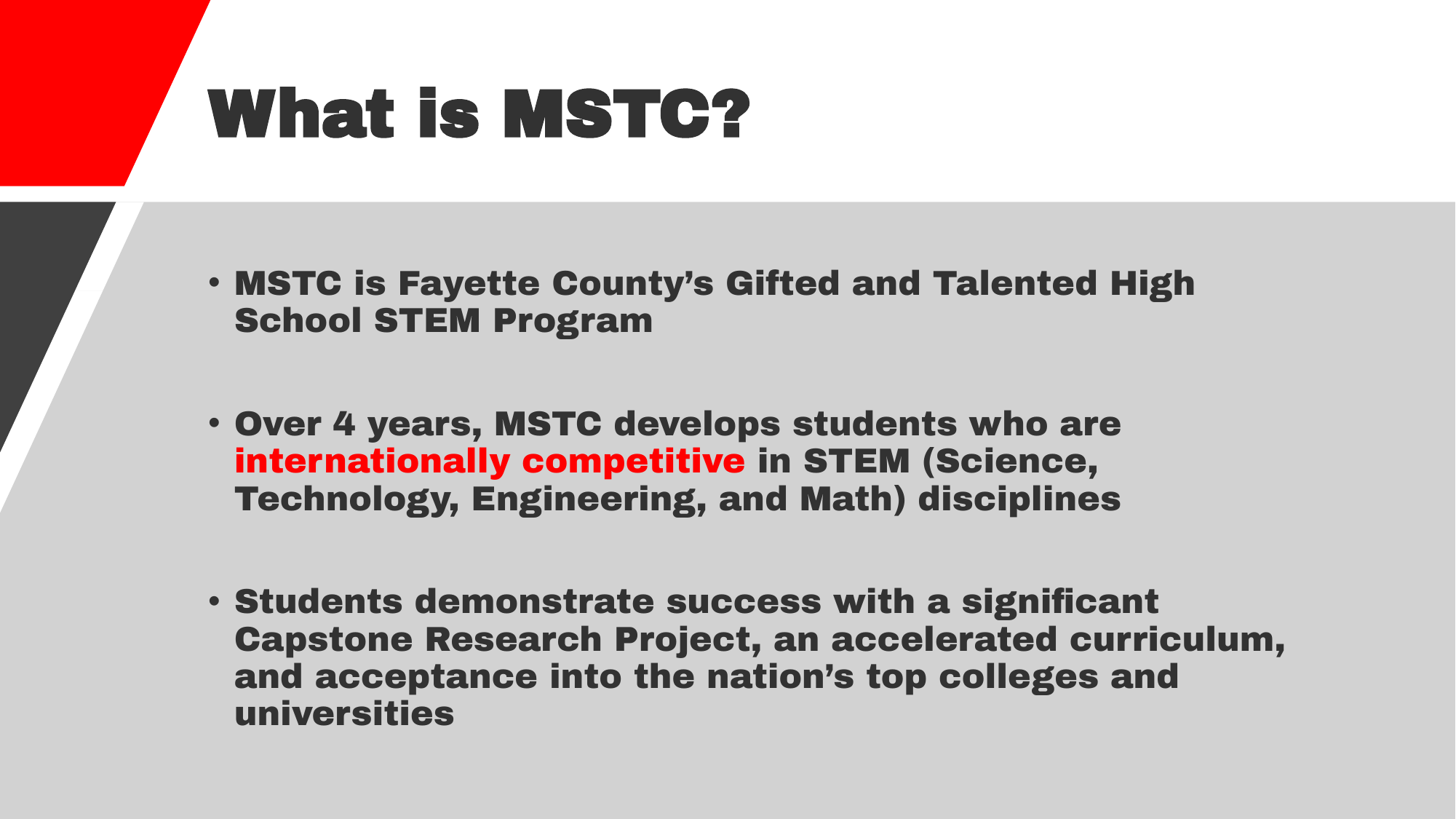

# What is MSTC?

MSTC is Fayette County’s Gifted and Talented High School STEM Program

Over 4 years, MSTC develops students who are internationally competitive in STEM (Science, Technology, Engineering, and Math) disciplines

Students demonstrate success with a significant Capstone Research Project, an accelerated curriculum, and acceptance into the nation’s top colleges and universities